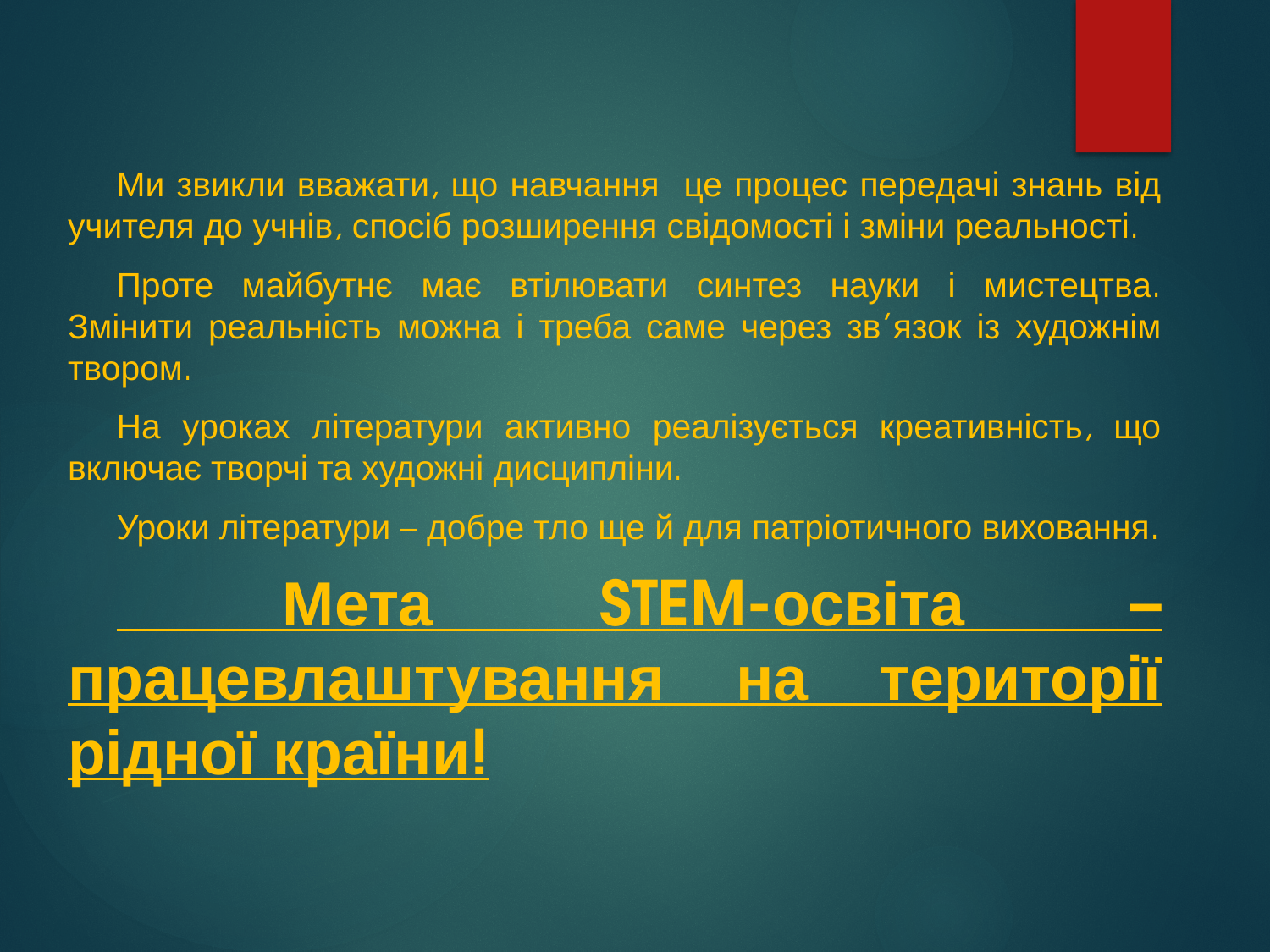

Ми звикли вважати, що навчання  це процес передачі знань від учителя до учнів, спосіб розширення свідомості і зміни реальності.
Проте майбутнє має втілювати синтез науки і мистецтва. Змінити реальність можна і треба саме через зв’язок із художнім твором.
На уроках літератури активно реалізується креативність, що включає творчі та художні дисципліни.
Уроки літератури – добре тло ще й для патріотичного виховання.
 Мета STEM-освіта – працевлаштування на території рідної країни!